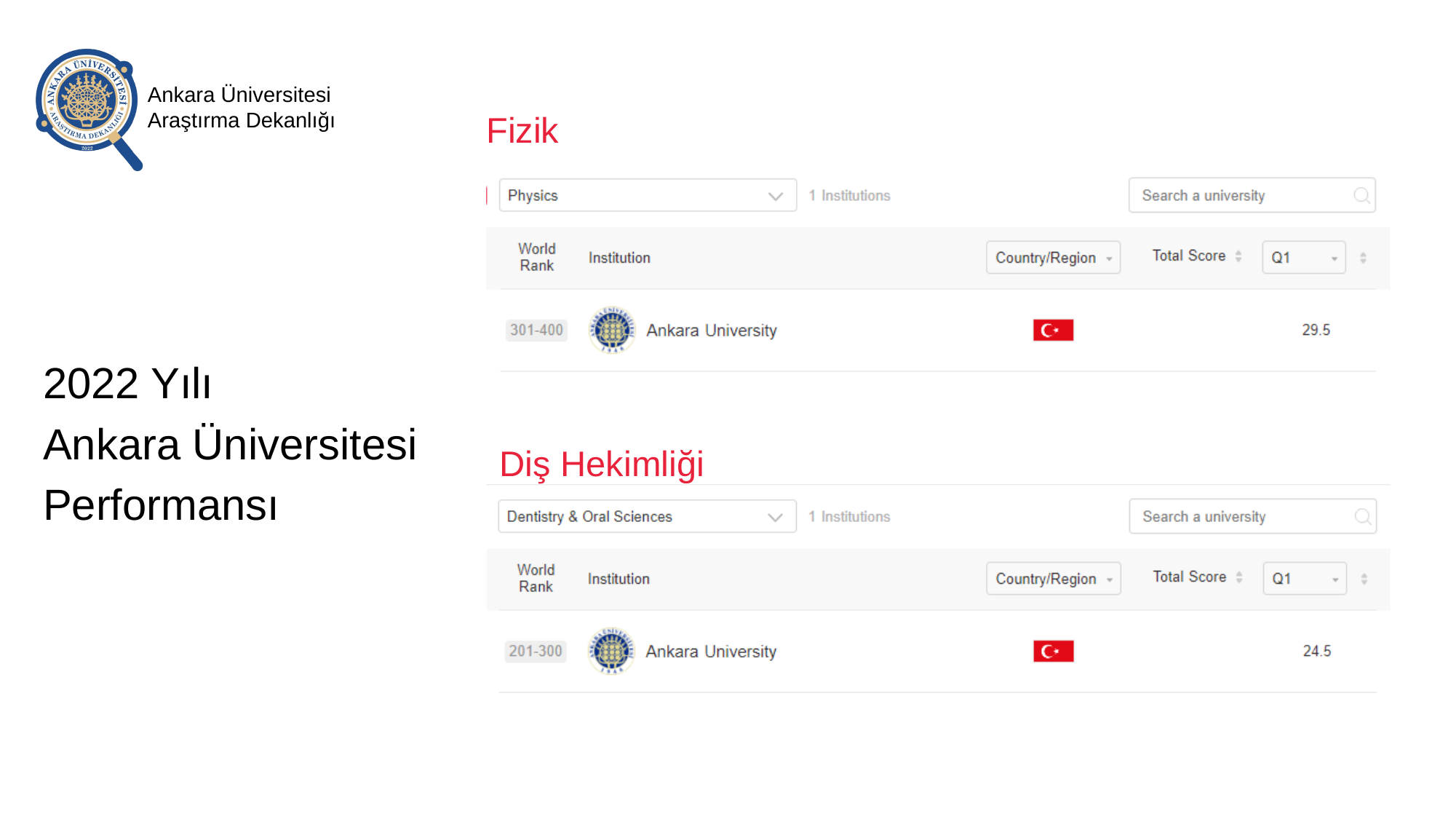

Ankara Üniversitesi Araştırma Dekanlığı
Fizik

2022 Yılı
Ankara Üniversitesi
Performansı
Diş Hekimliği